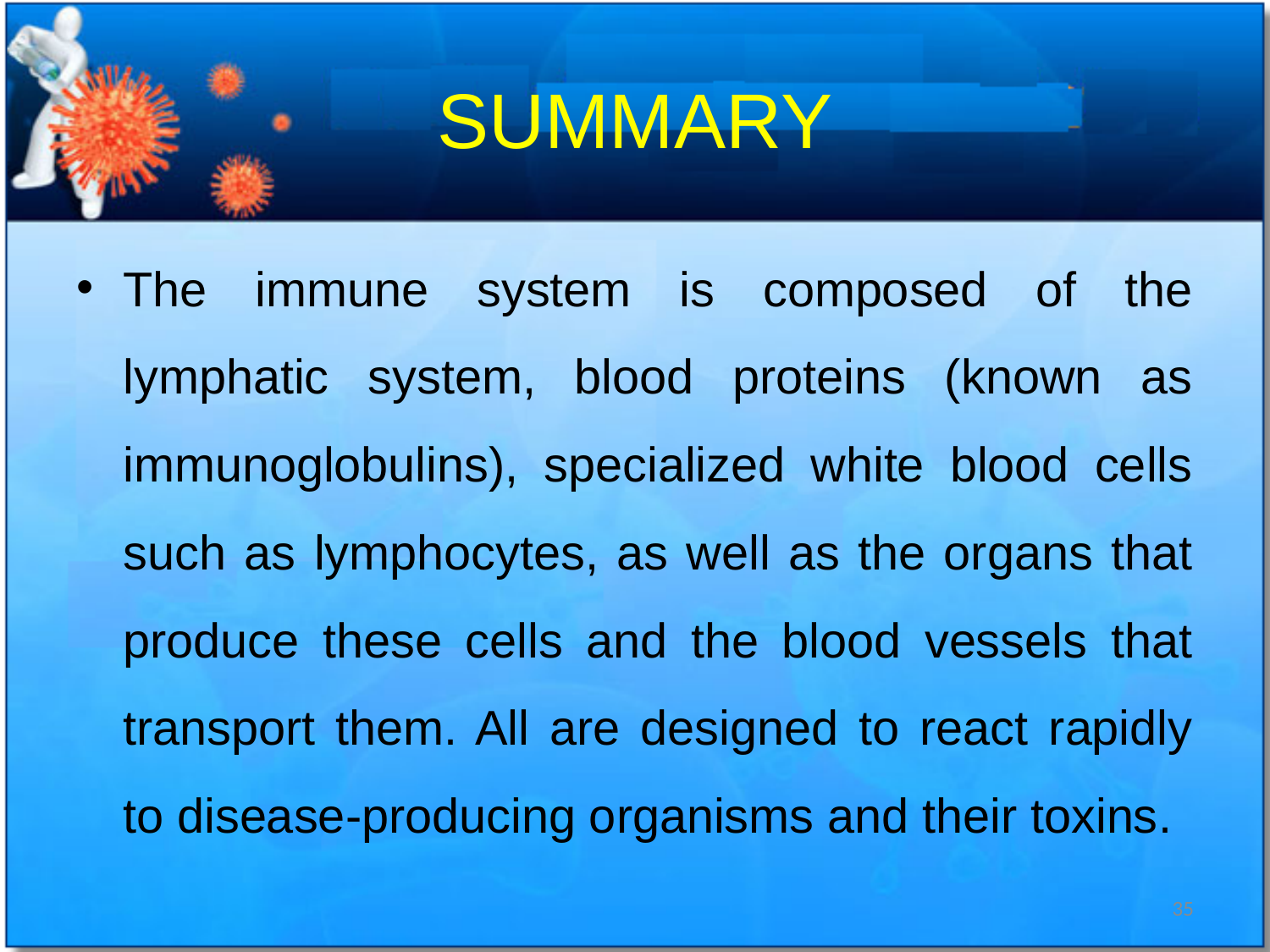

# SUMMARY
The immune system is composed of the lymphatic system, blood proteins (known as immunoglobulins), specialized white blood cells such as lymphocytes, as well as the organs that produce these cells and the blood vessels that transport them. All are designed to react rapidly to disease-producing organisms and their toxins.
35